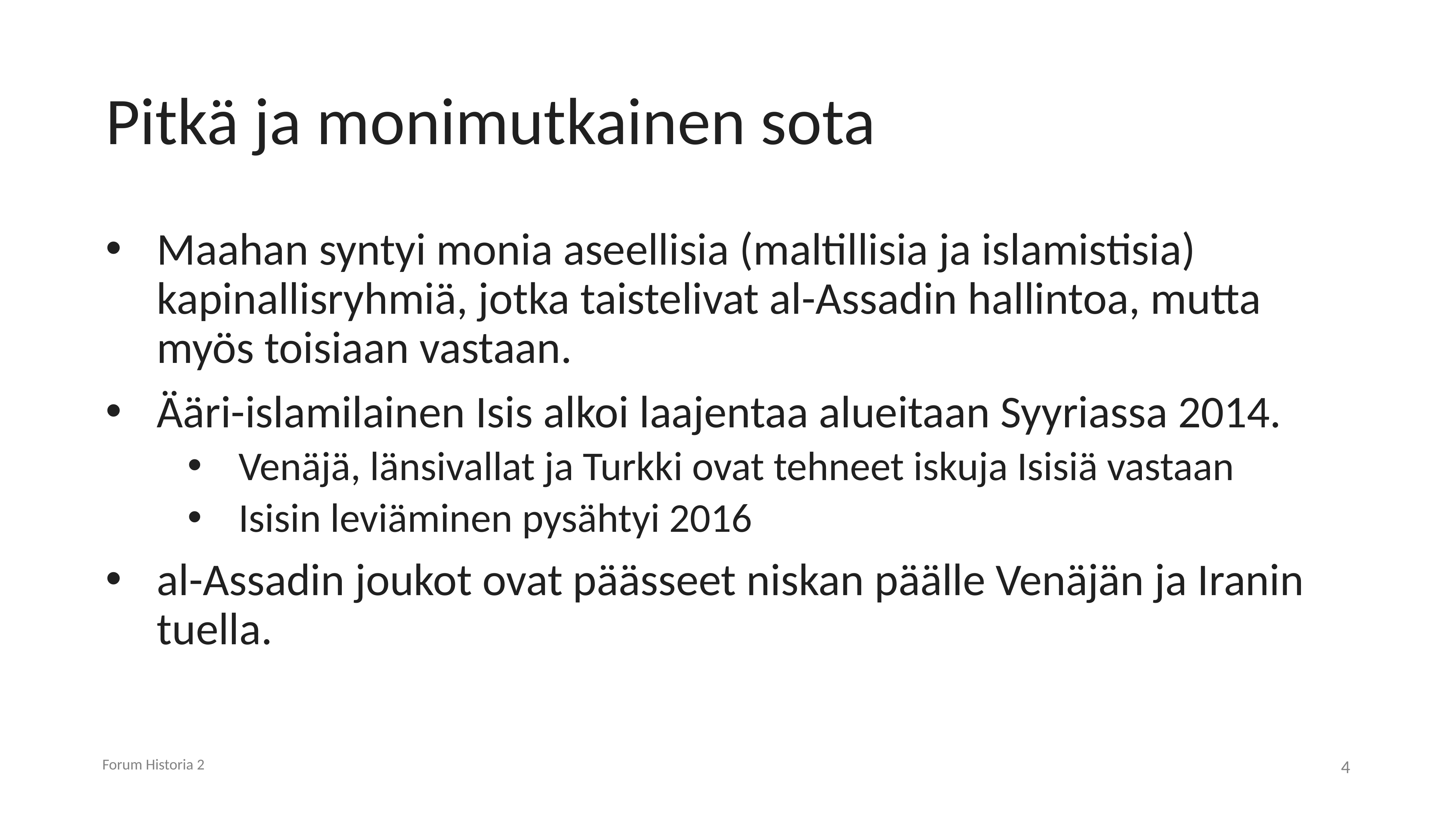

# Pitkä ja monimutkainen sota
Maahan syntyi monia aseellisia (maltillisia ja islamistisia) kapinallisryhmiä, jotka taistelivat al-Assadin hallintoa, mutta myös toisiaan vastaan.
Ääri-islamilainen Isis alkoi laajentaa alueitaan Syyriassa 2014.
Venäjä, länsivallat ja Turkki ovat tehneet iskuja Isisiä vastaan
Isisin leviäminen pysähtyi 2016
al-Assadin joukot ovat päässeet niskan päälle Venäjän ja Iranin tuella.
Forum Historia 2
4